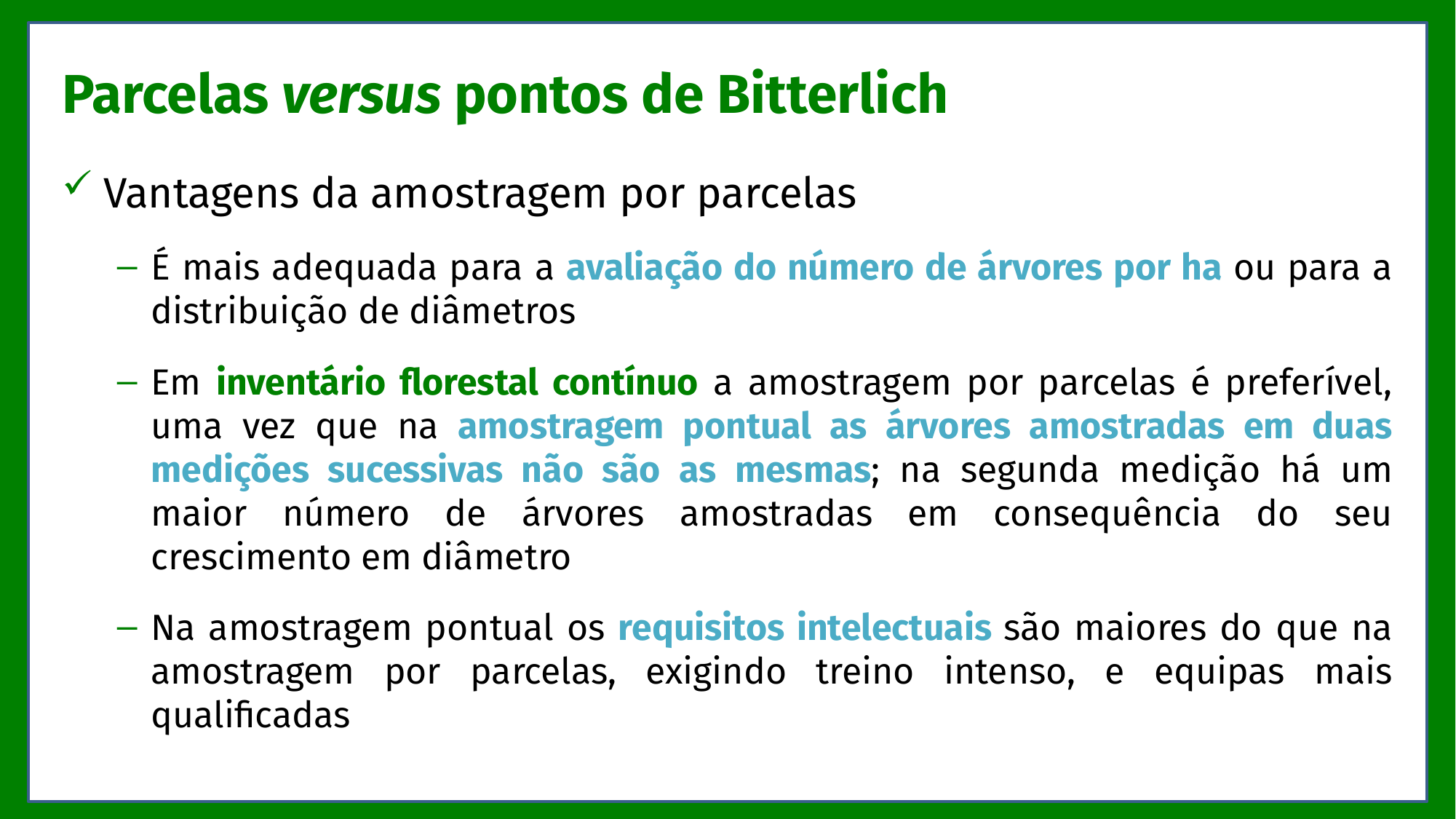

# Parcelas versus pontos de Bitterlich
Vantagens da amostragem por parcelas
É mais adequada para a avaliação do número de árvores por ha ou para a distribuição de diâmetros
Em inventário florestal contínuo a amostragem por parcelas é preferível, uma vez que na amostragem pontual as árvores amostradas em duas medições sucessivas não são as mesmas; na segunda medição há um maior número de árvores amostradas em consequência do seu crescimento em diâmetro
Na amostragem pontual os requisitos intelectuais são maiores do que na amostragem por parcelas, exigindo treino intenso, e equipas mais qualificadas